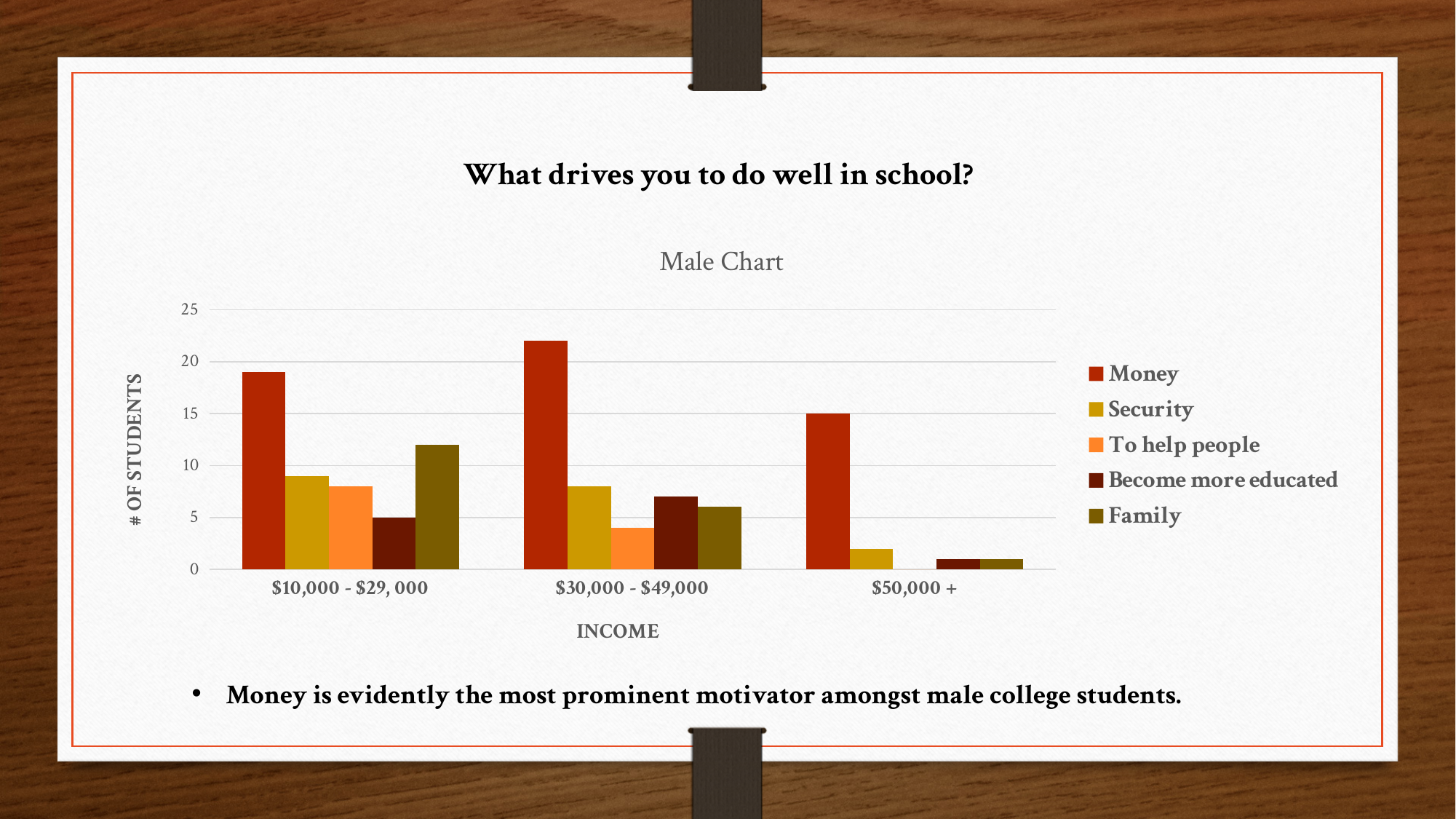

What drives you to do well in school?

### Chart: Male Chart

| Category | Money  | Security | To help people | Become more educated | Family |
|---|---|---|---|---|---|
| $10,000 - $29, 000 | 19.0 | 9.0 | 8.0 | 5.0 | 12.0 |
| $30,000 - $49,000 | 22.0 | 8.0 | 4.0 | 7.0 | 6.0 |
| $50,000 + | 15.0 | 2.0 | 0.0 | 1.0 | 1.0 |
Money is evidently the most prominent motivator amongst male college students.